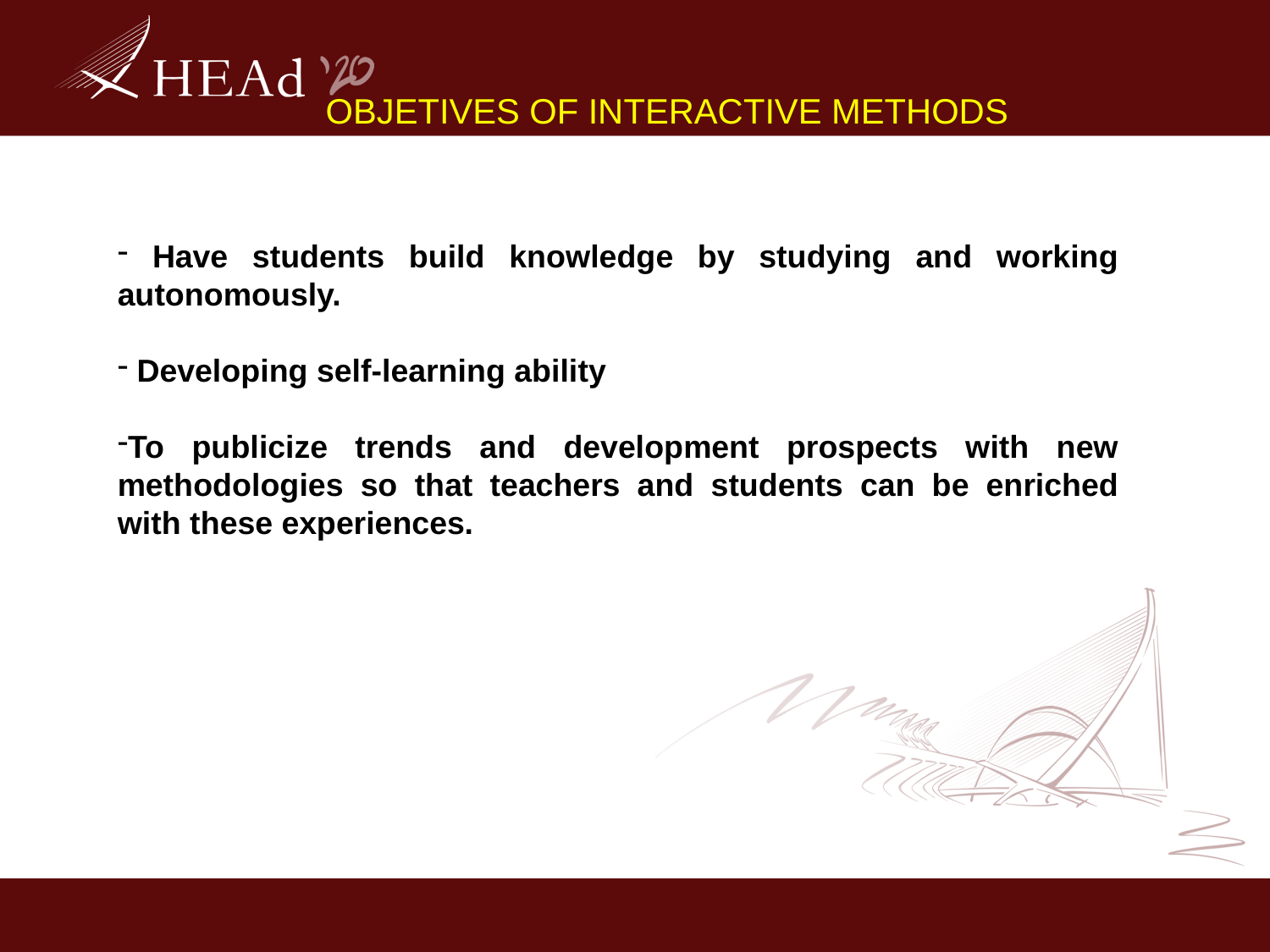

OBJETIVES OF INTERACTIVE METHODS
 Have students build knowledge by studying and working autonomously.

 Developing self-learning ability

To publicize trends and development prospects with new methodologies so that teachers and students can be enriched with these experiences.